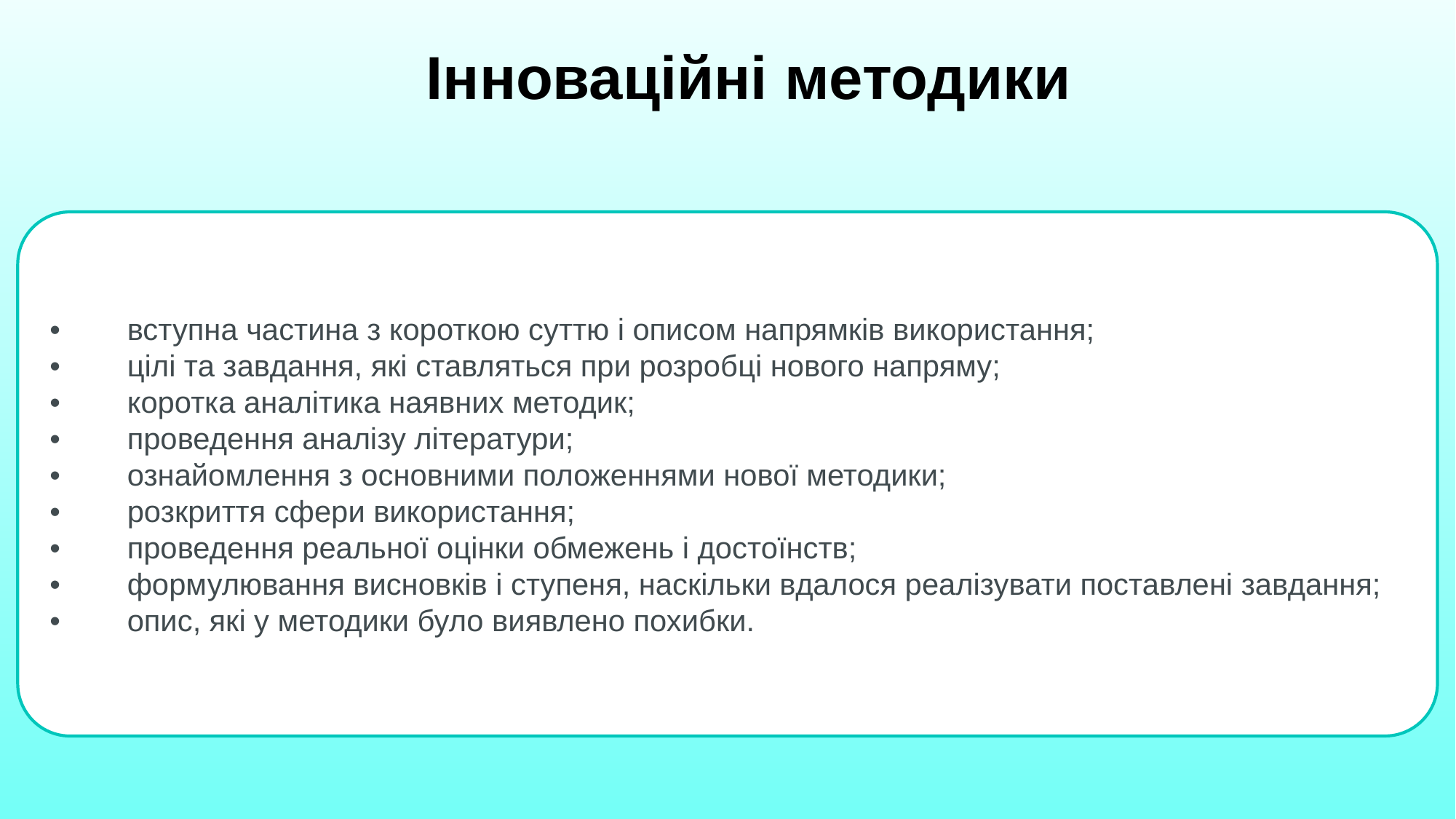

# Інноваційні методики

•        вступна частина з короткою суттю і описом напрямків використання;
•        цілі та завдання, які ставляться при розробці нового напряму;
•        коротка аналітика наявних методик;
•        проведення аналізу літератури;
•        ознайомлення з основними положеннями нової методики;
•        розкриття сфери використання;
•        проведення реальної оцінки обмежень і достоїнств;
•        формулювання висновків і ступеня, наскільки вдалося реалізувати поставлені завдання;
•        опис, які у методики було виявлено похибки.